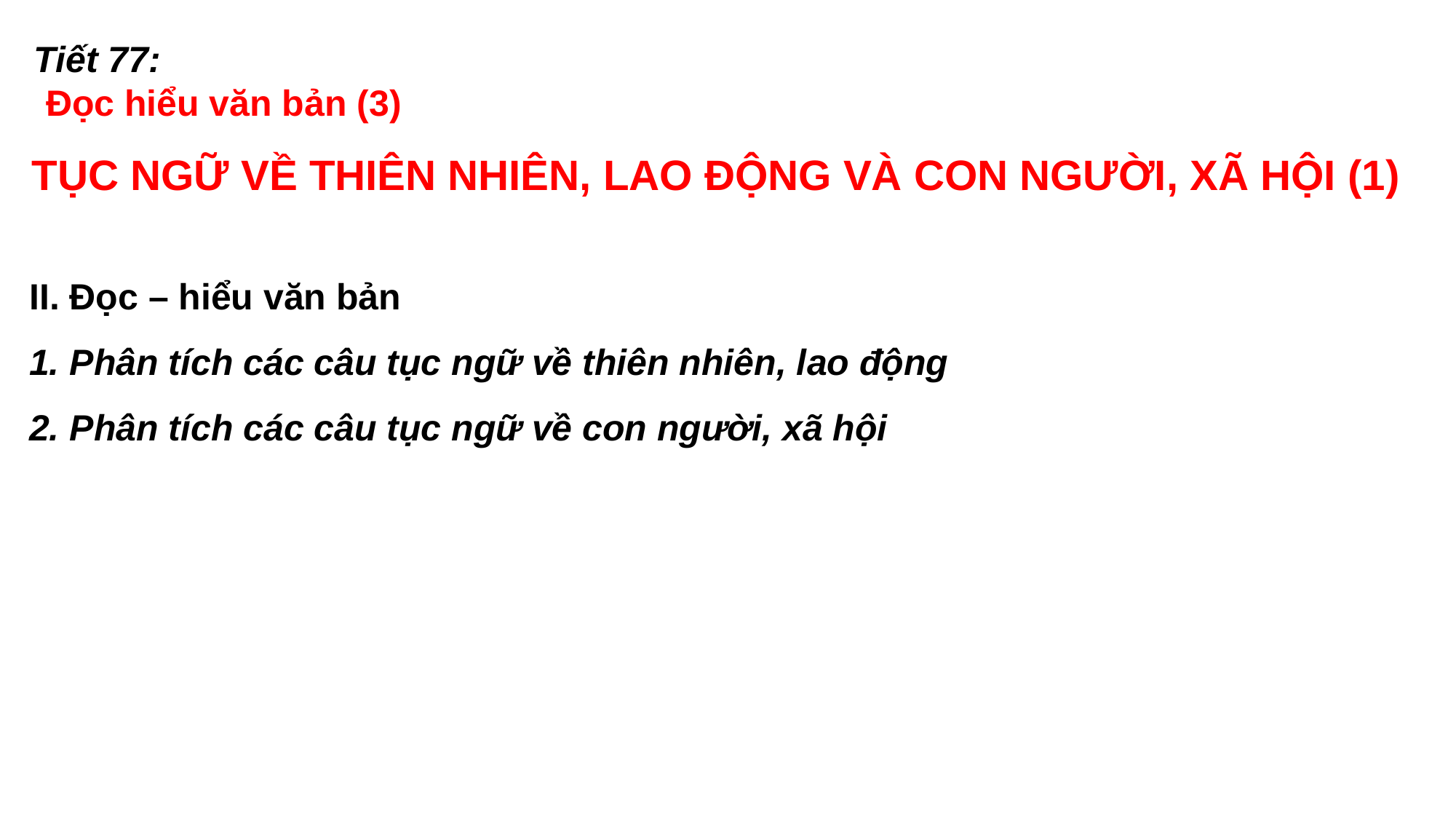

Tiết 77:
  Đọc hiểu văn bản (3)
TỤC NGỮ VỀ THIÊN NHIÊN, LAO ĐỘNG VÀ CON NGƯỜI, XÃ HỘI (1)
II. Đọc – hiểu văn bản
1. Phân tích các câu tục ngữ về thiên nhiên, lao động
2. Phân tích các câu tục ngữ về con người, xã hội